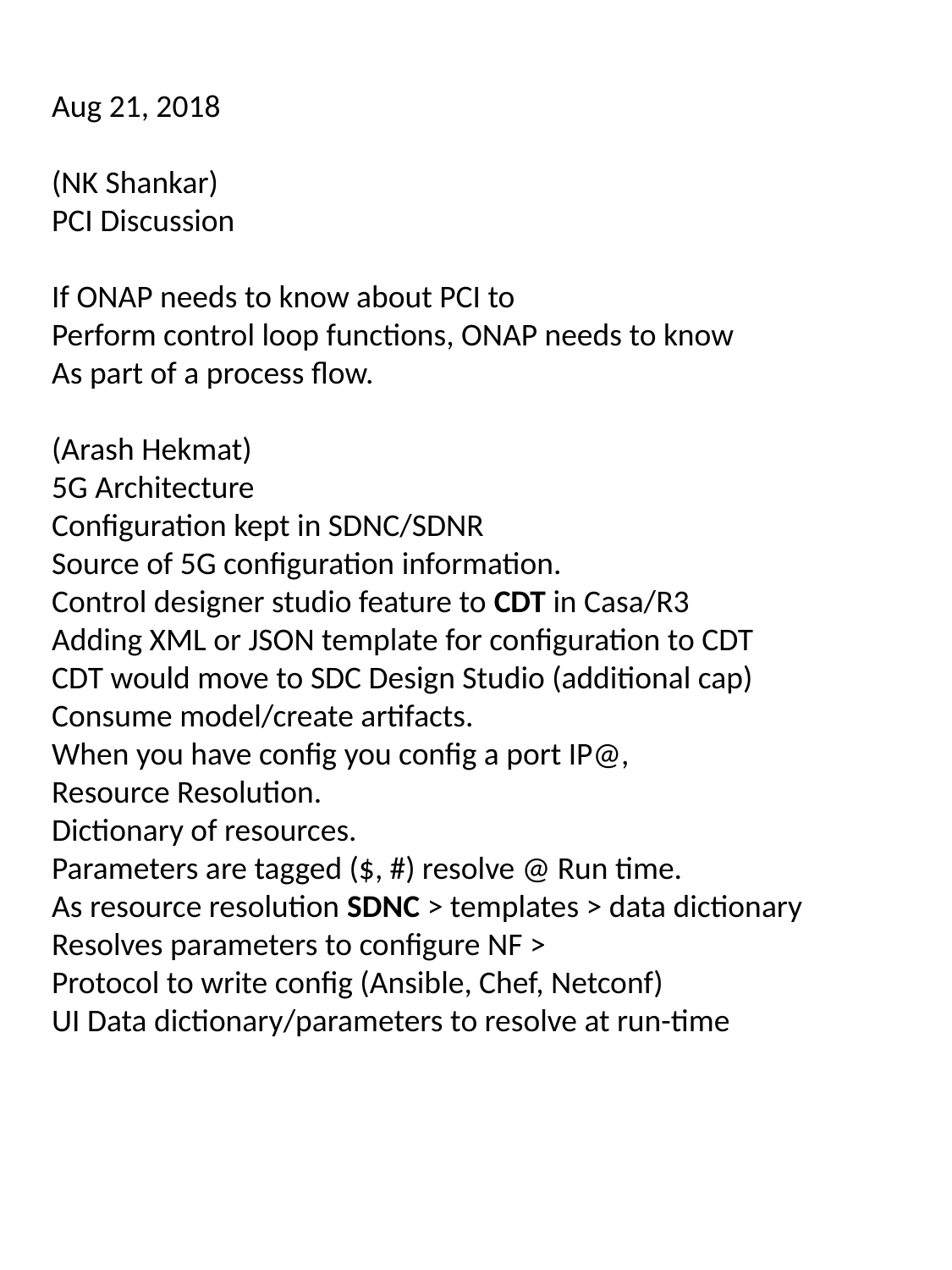

Aug 21, 2018

(NK Shankar)
PCI Discussion

If ONAP needs to know about PCI to
Perform control loop functions, ONAP needs to know
As part of a process flow.

(Arash Hekmat)
5G Architecture
Configuration kept in SDNC/SDNR
Source of 5G configuration information.
Control designer studio feature to CDT in Casa/R3
Adding XML or JSON template for configuration to CDT
CDT would move to SDC Design Studio (additional cap)
Consume model/create artifacts.
When you have config you config a port IP@,
Resource Resolution.
Dictionary of resources.
Parameters are tagged ($, #) resolve @ Run time.
As resource resolution SDNC > templates > data dictionary
Resolves parameters to configure NF >
Protocol to write config (Ansible, Chef, Netconf)
UI Data dictionary/parameters to resolve at run-time